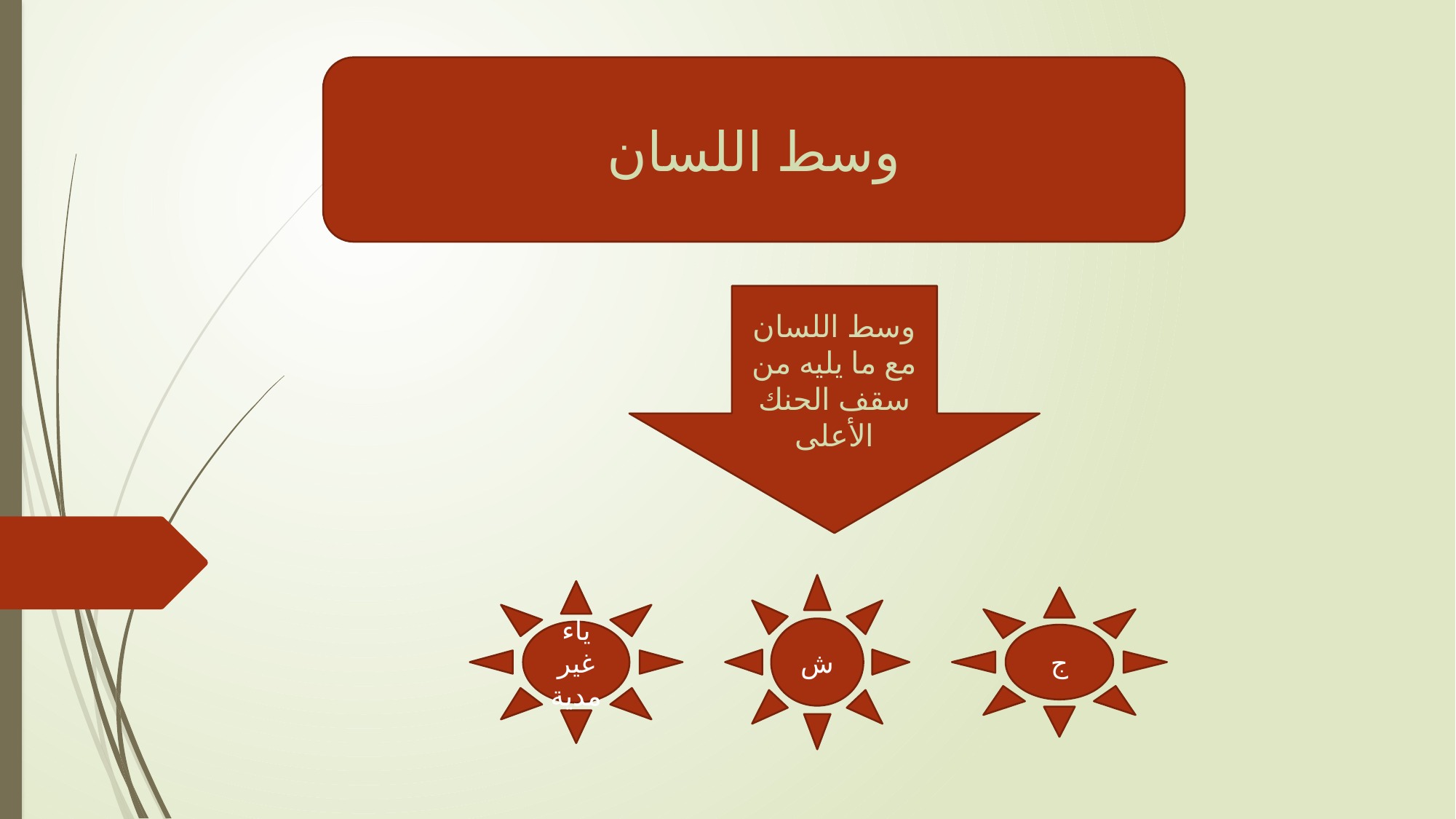

وسط اللسان
وسط اللسان مع ما يليه من سقف الحنك الأعلى
ش
ياء غير مدية
ج